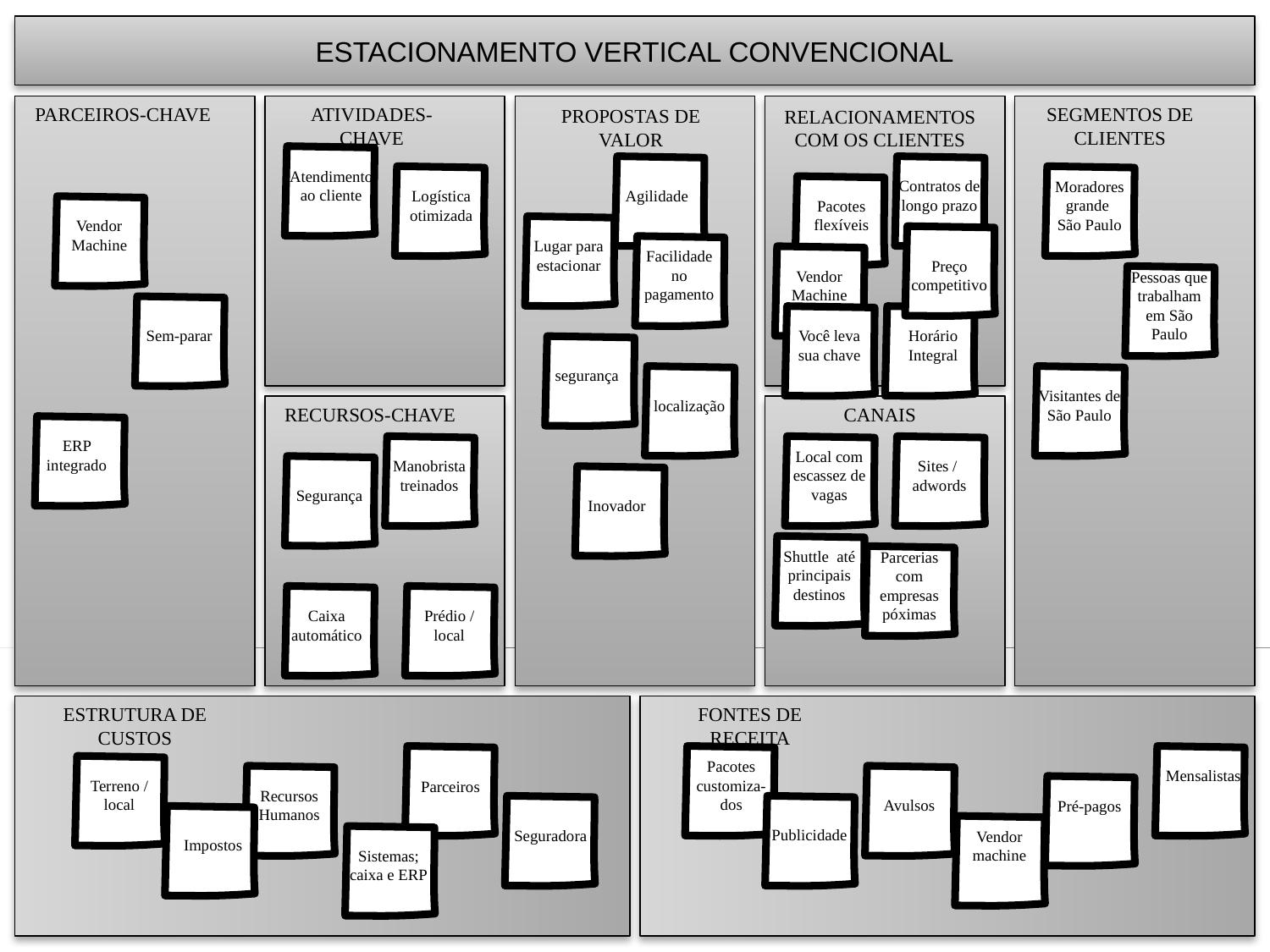

ESTACIONAMENTO VERTICAL CONVENCIONAL

PARCEIROS-CHAVE

ATIVIDADES-CHAVE

SEGMENTOS DE CLIENTES
PROPOSTAS DE VALOR
RELACIONAMENTOS COM OS CLIENTES

RECURSOS-CHAVE
CANAIS

ESTRUTURA DE CUSTOS
FONTES DE RECEITA

Atendimento ao cliente

Agilidade

Contratos de longo prazo

Logística otimizada

Moradores grande
São Paulo

Pacotes flexíveis

Vendor Machine

Lugar para estacionar

Preço competitivo

Facilidade no pagamento

Vendor Machine

Pessoas que trabalham em São Paulo

Sem-parar

Horário Integral
Você leva sua chave

segurança

localização

Visitantes de São Paulo

ERP integrado

Manobrista treinados

Local com escassez de vagas

Sites /  adwords

Segurança

Inovador

Shuttle  até principais destinos

Parcerias com empresas póximas

Caixa automático

Prédio / local

Parceiros

Pacotes customiza-dos

Mensalistas

Terreno / local

Recursos Humanos

Avulsos

Pré-pagos

Seguradora

Publicidade

Impostos

Vendor
machine

Sistemas; caixa e ERP